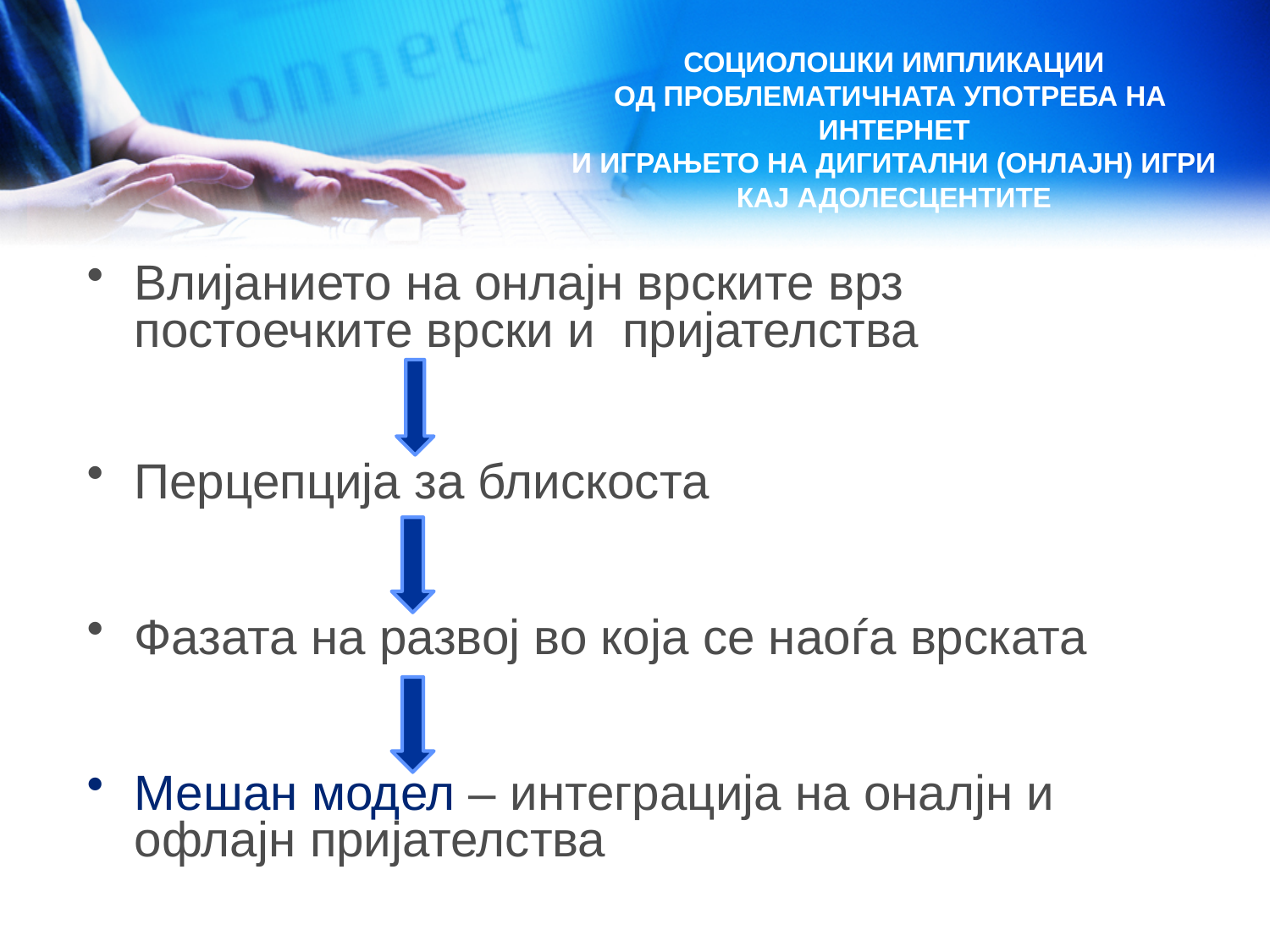

# СОЦИОЛОШКИ ИМПЛИКАЦИИ ОД ПРОБЛЕМАТИЧНАТА УПОТРЕБА НА ИНТЕРНЕТ И ИГРАЊЕТО НА ДИГИТАЛНИ (ОНЛАЈН) ИГРИ КАЈ АДОЛЕСЦЕНТИТЕ
Влијанието на онлајн врските врз постоечките врски и  пријателства

Перцепција за блискоста

Фазата на развој во која се наоѓа врската

Мешан модел – интеграција на оналјн и офлајн пријателства